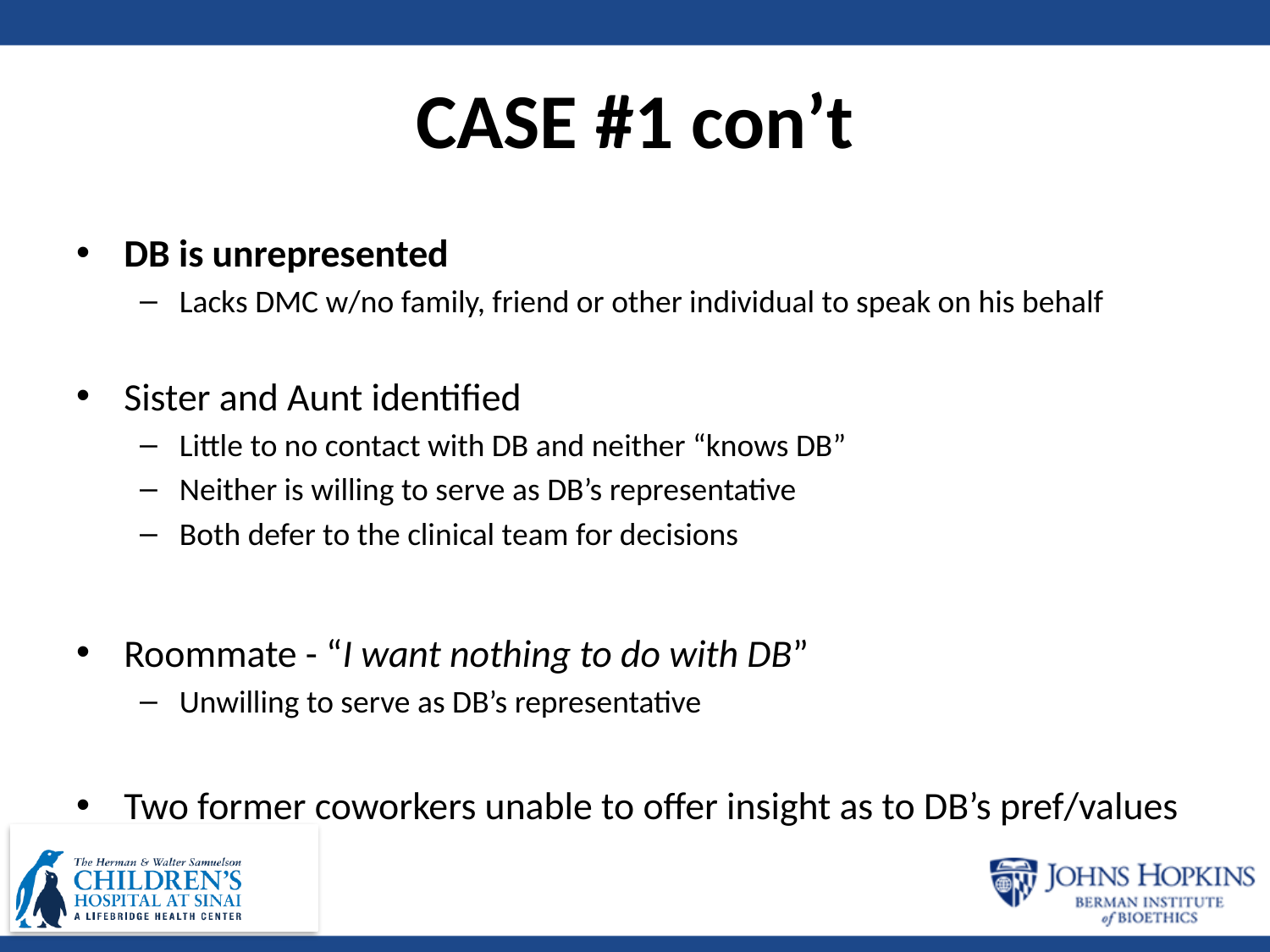

# CASE #1 con’t
DB is unrepresented
Lacks DMC w/no family, friend or other individual to speak on his behalf

Sister and Aunt identified
Little to no contact with DB and neither “knows DB”
Neither is willing to serve as DB’s representative
Both defer to the clinical team for decisions

Roommate - “I want nothing to do with DB”
Unwilling to serve as DB’s representative

Two former coworkers unable to offer insight as to DB’s pref/values